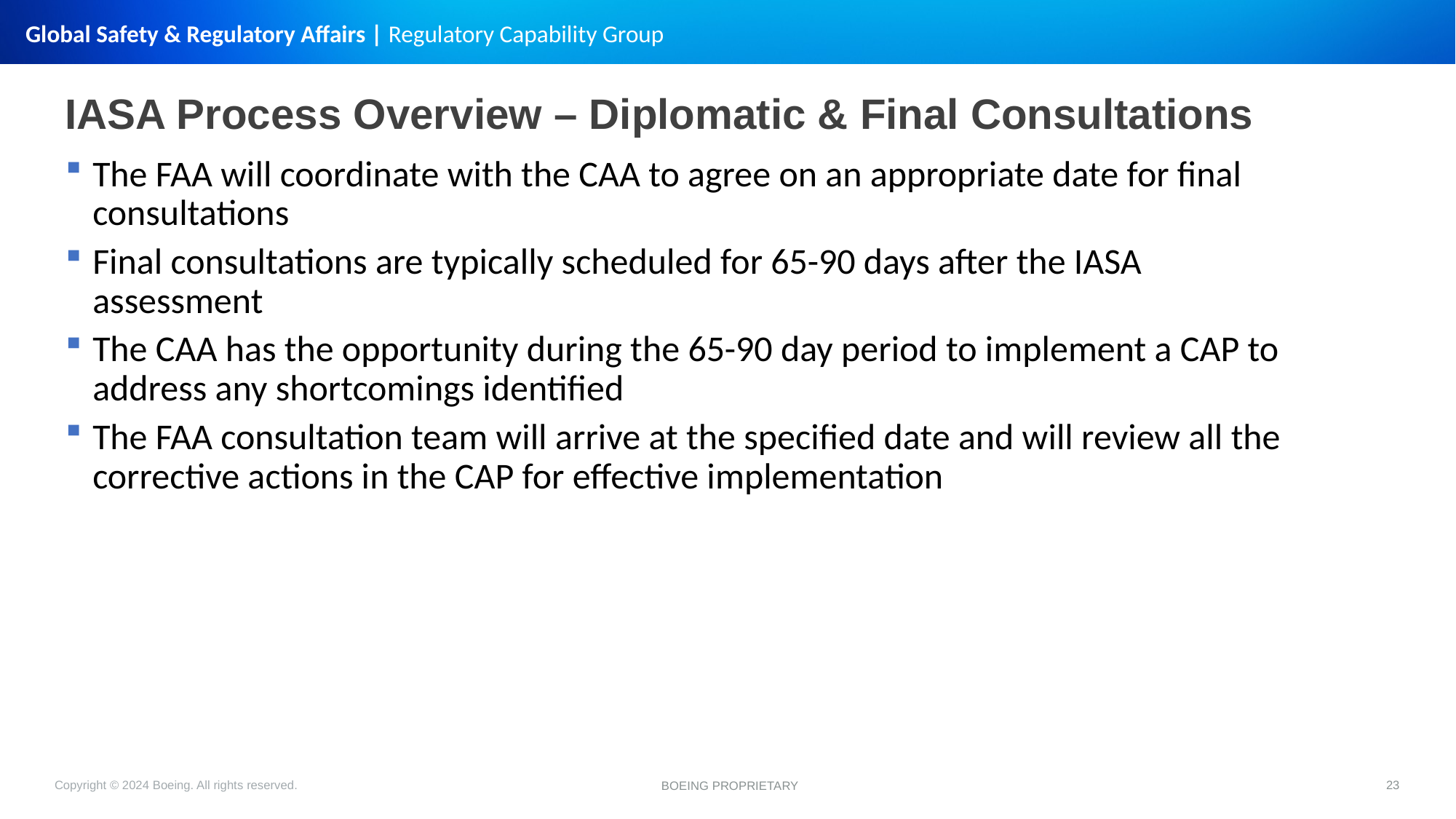

IASA Process Overview – Diplomatic & Final Consultations

The FAA will coordinate with the CAA to agree on an appropriate date for final consultations
Final consultations are typically scheduled for 65-90 days after the IASA assessment
The CAA has the opportunity during the 65-90 day period to implement a CAP to address any shortcomings identified
The FAA consultation team will arrive at the specified date and will review all the corrective actions in the CAP for effective implementation